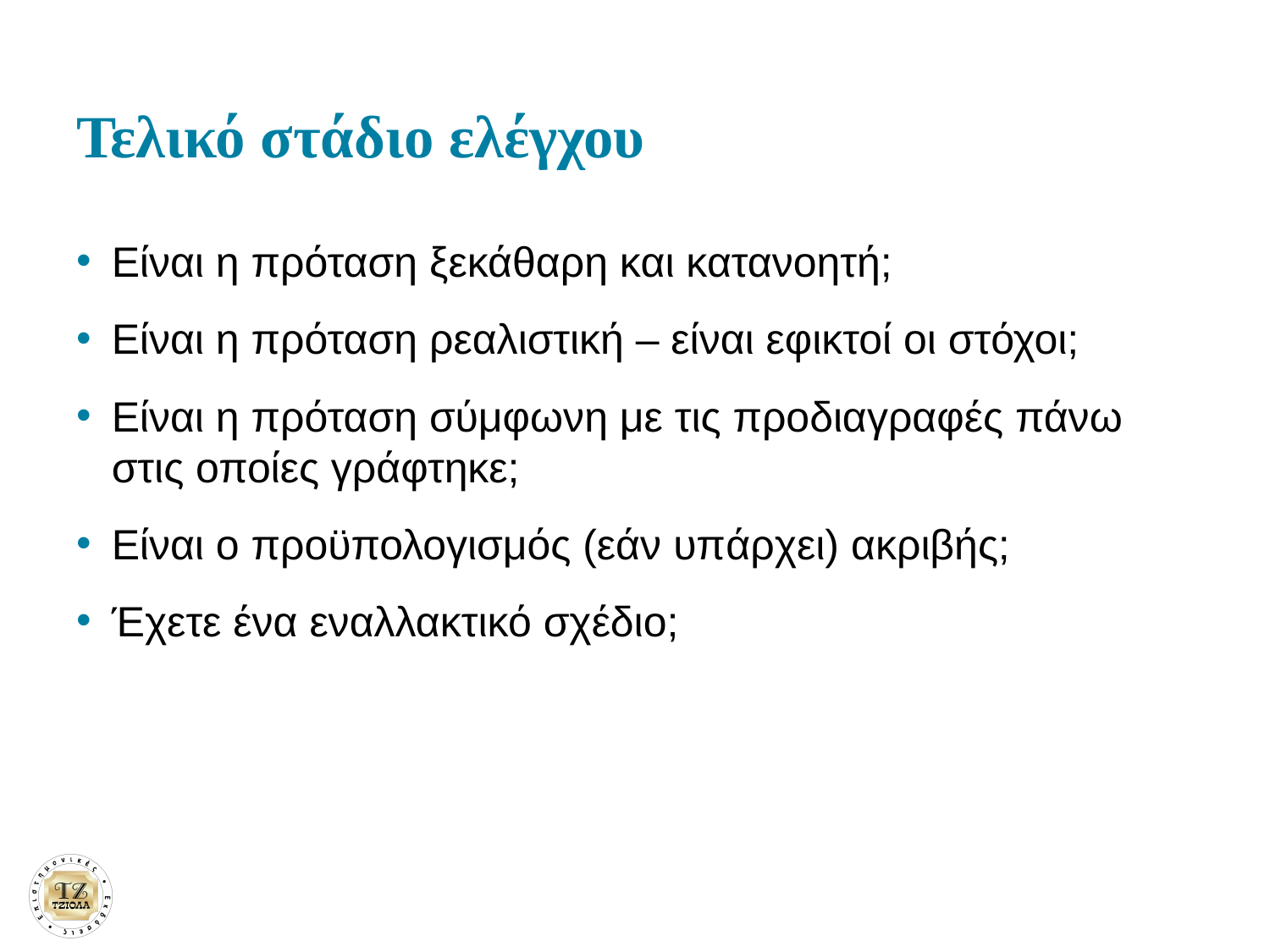

# Τελικό στάδιο ελέγχου
Είναι η πρόταση ξεκάθαρη και κατανοητή;
Είναι η πρόταση ρεαλιστική – είναι εφικτοί οι στόχοι;
Είναι η πρόταση σύμφωνη με τις προδιαγραφές πάνω στις οποίες γράφτηκε;
Είναι ο προϋπολογισμός (εάν υπάρχει) ακριβής;
Έχετε ένα εναλλακτικό σχέδιο;